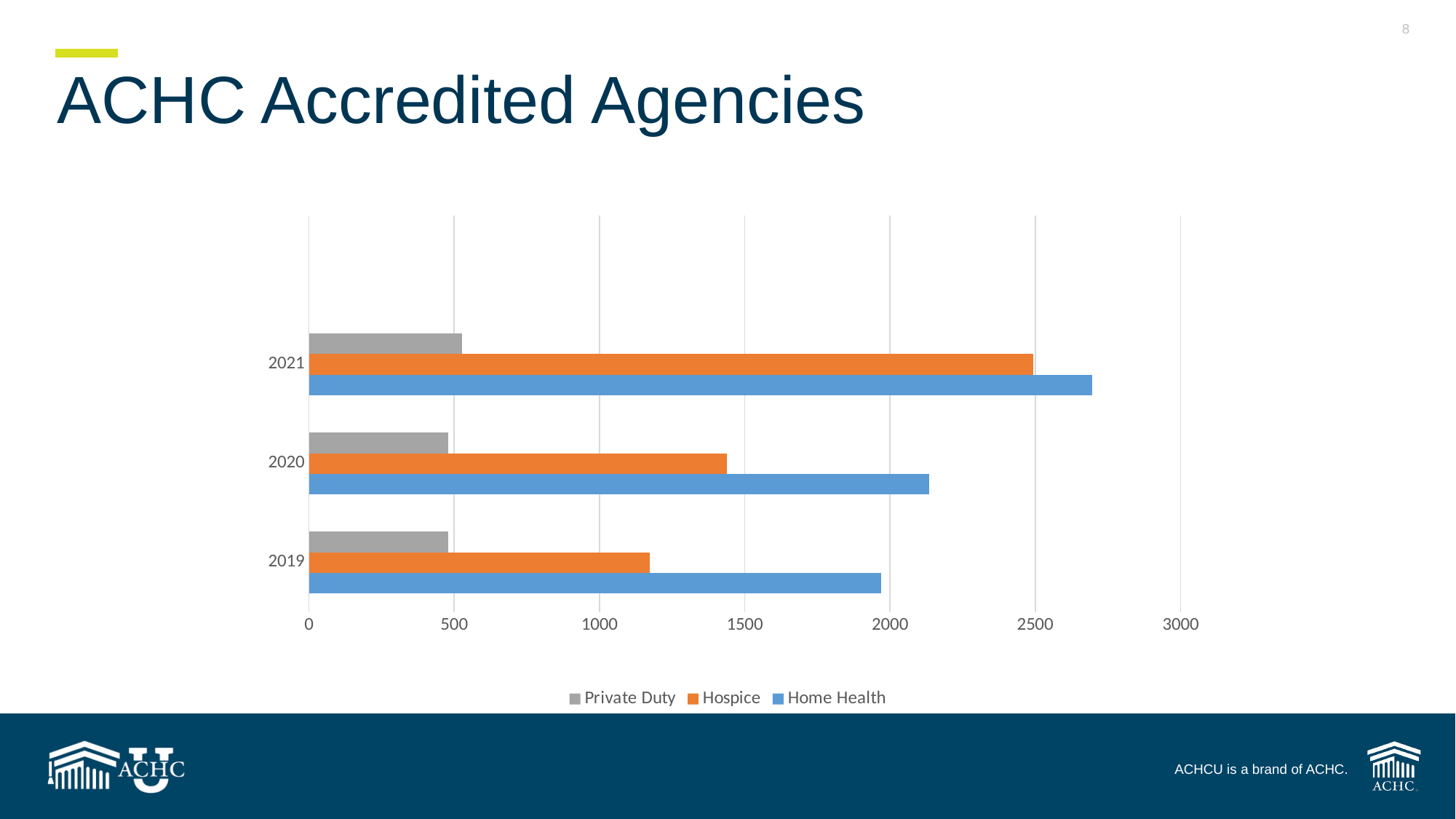

# ACHC Accredited Agencies

### Chart

| Category | Home Health | Hospice | Private Duty |
|---|---|---|---|
| 2019 | 1969.0 | 1174.0 | 479.0 |
| 2020 | 2134.0 | 1439.0 | 479.0 |
| 2021 | 2696.0 | 2493.0 | 527.0 |
|  | None | None | None |